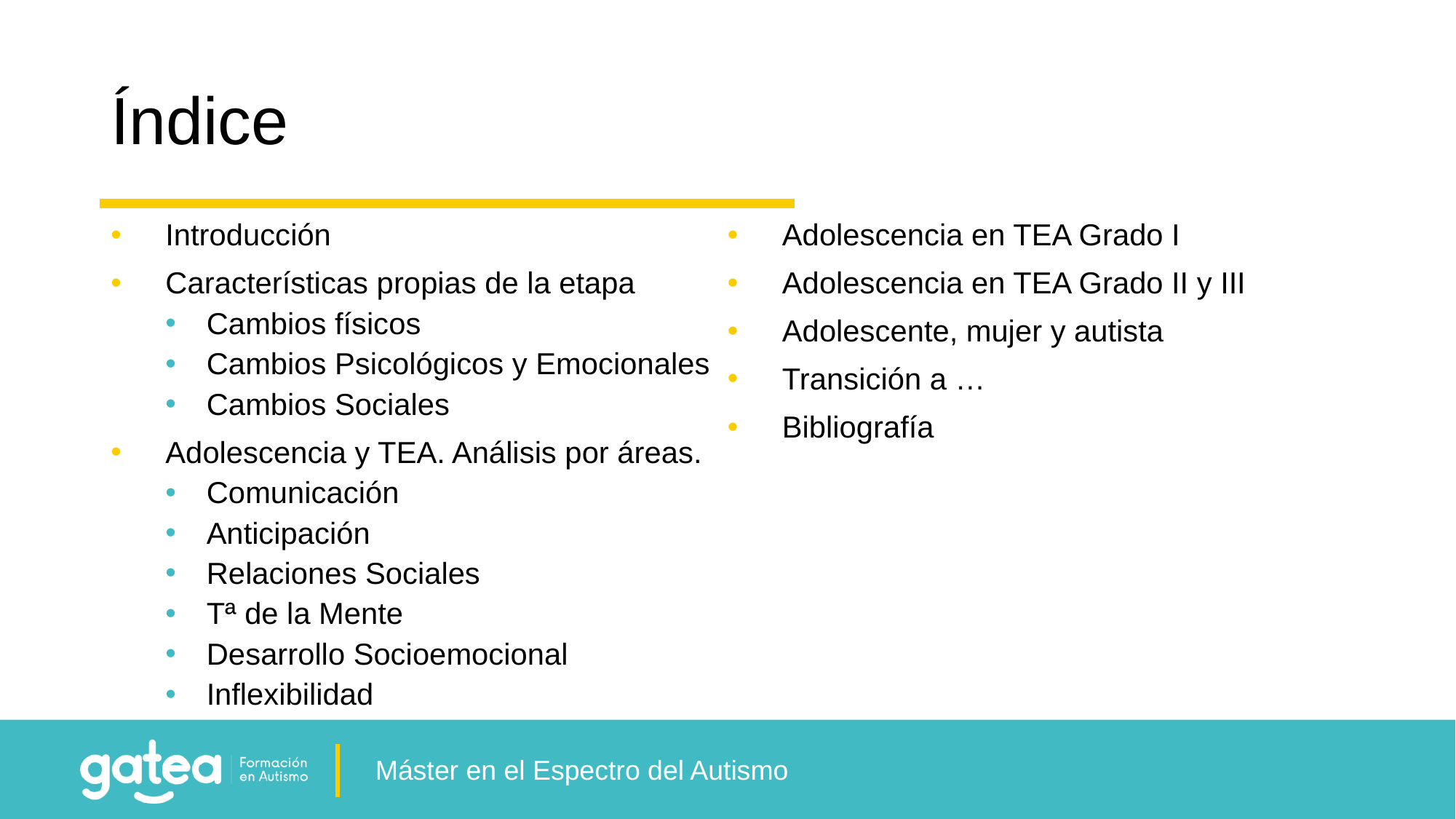

# Índice
Introducción
Características propias de la etapa
Cambios físicos
Cambios Psicológicos y Emocionales
Cambios Sociales
Adolescencia y TEA. Análisis por áreas.
Comunicación
Anticipación
Relaciones Sociales
Tª de la Mente
Desarrollo Socioemocional
Inflexibilidad
Adolescencia en TEA Grado I
Adolescencia en TEA Grado II y III
Adolescente, mujer y autista
Transición a …
Bibliografía